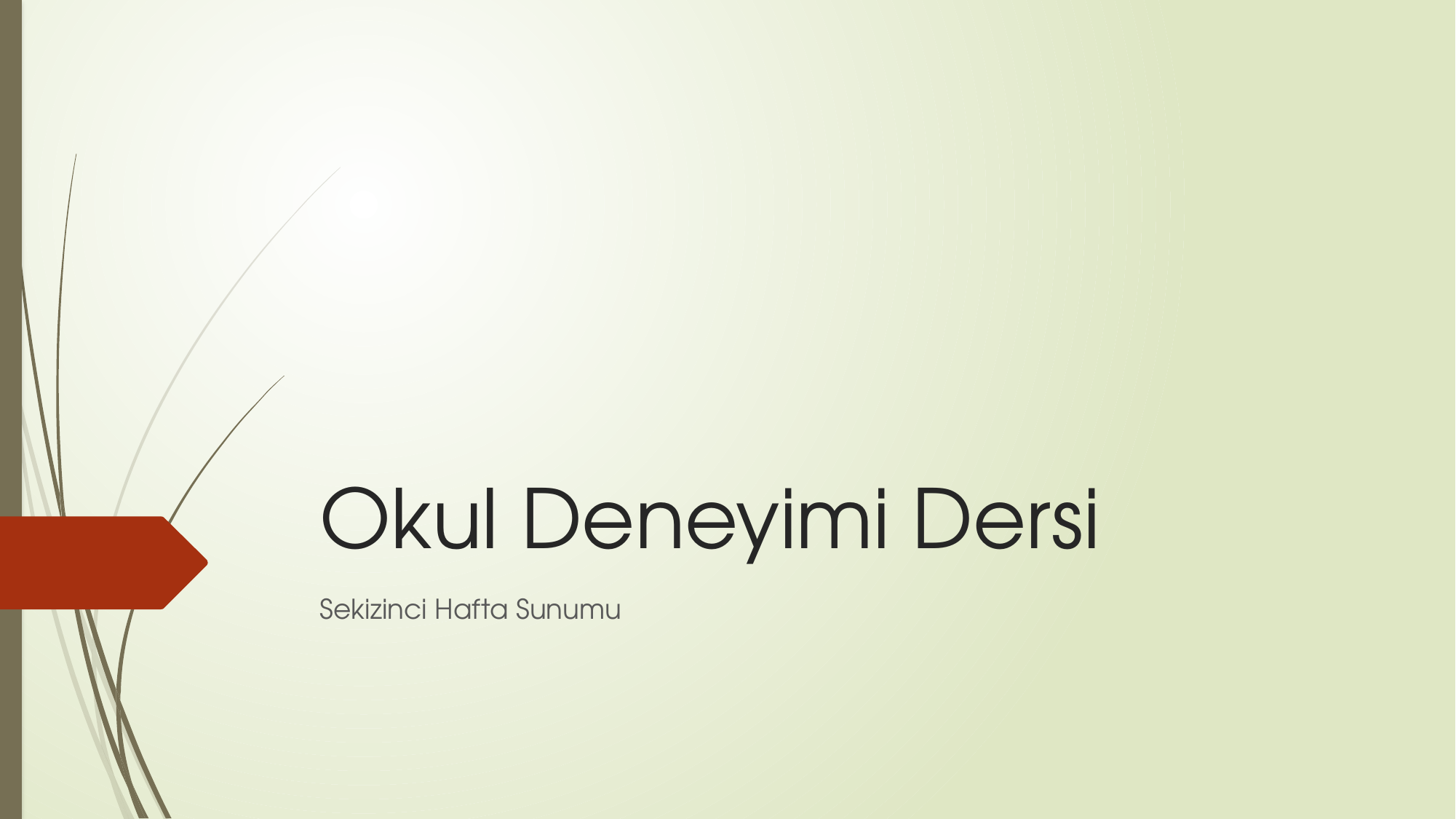

# Okul Deneyimi Dersi
Sekizinci Hafta Sunumu